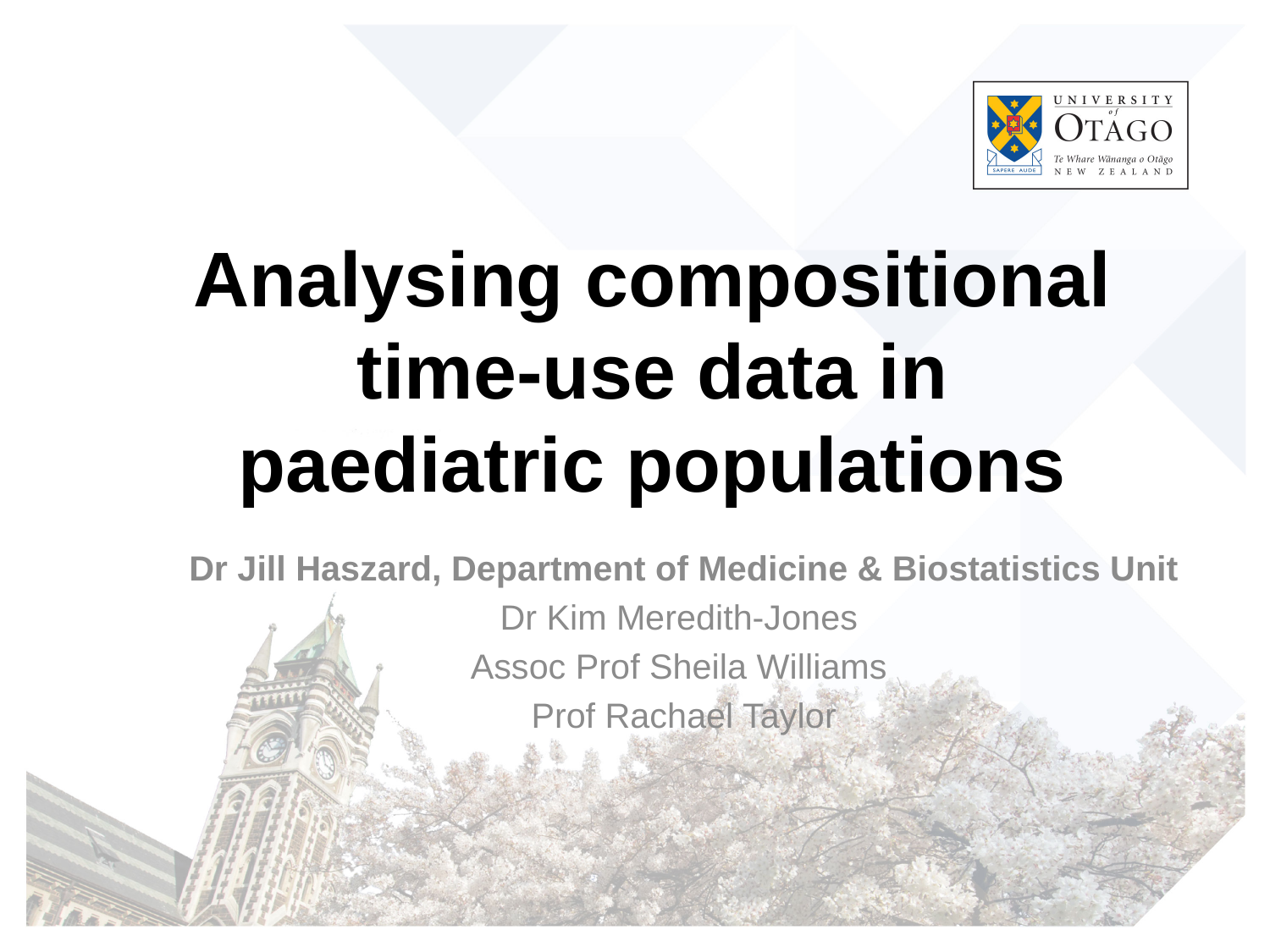

# Analysing compositional time-use data in paediatric populations
Dr Jill Haszard, Department of Medicine & Biostatistics Unit
Dr Kim Meredith-Jones
Assoc Prof Sheila Williams
Prof Rachael Taylor